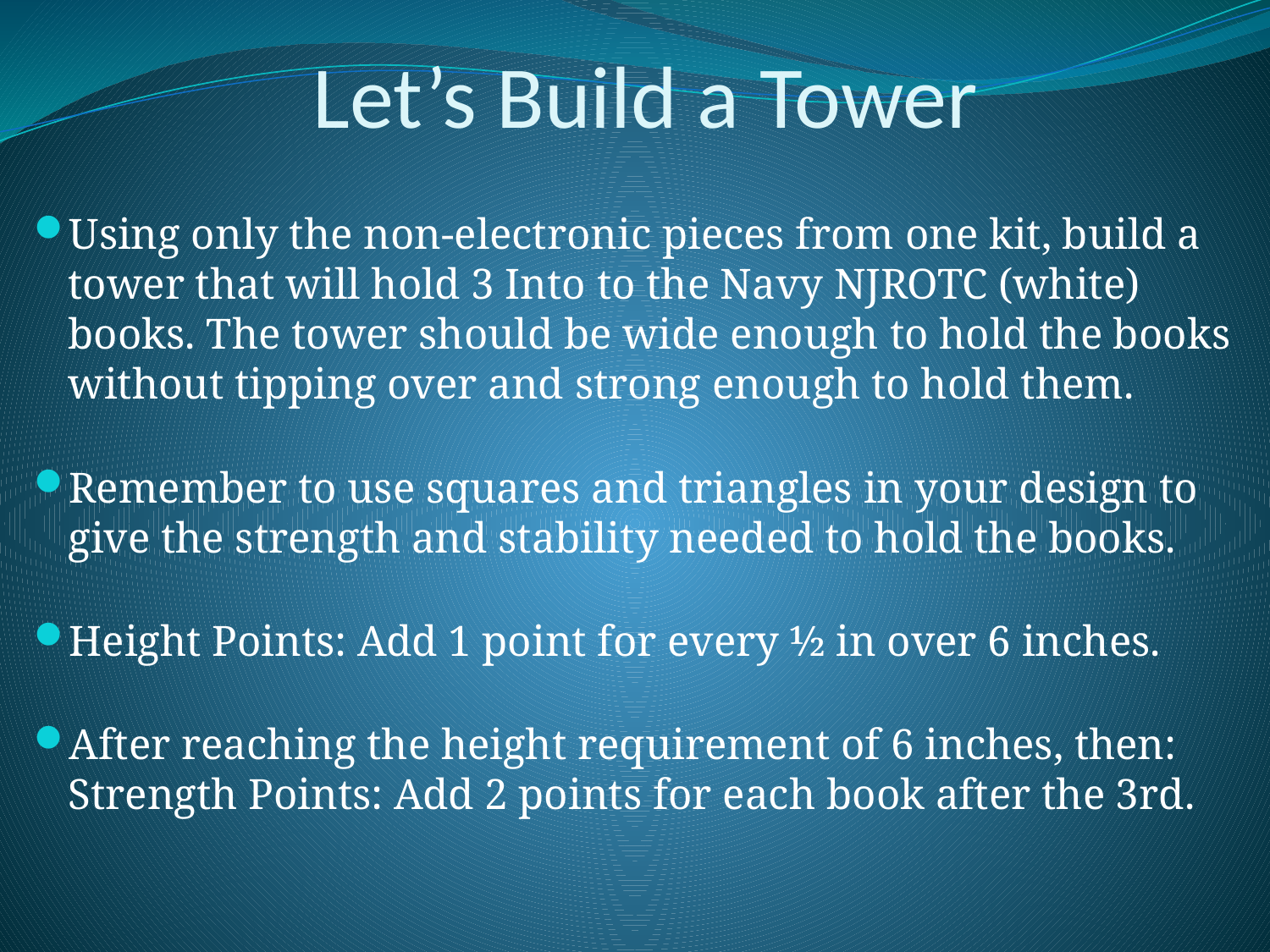

# Let’s Build a Tower
Using only the non-electronic pieces from one kit, build a tower that will hold 3 Into to the Navy NJROTC (white) books. The tower should be wide enough to hold the books without tipping over and strong enough to hold them.

Remember to use squares and triangles in your design to give the strength and stability needed to hold the books.

Height Points: Add 1 point for every ½ in over 6 inches.

After reaching the height requirement of 6 inches, then: Strength Points: Add 2 points for each book after the 3rd.